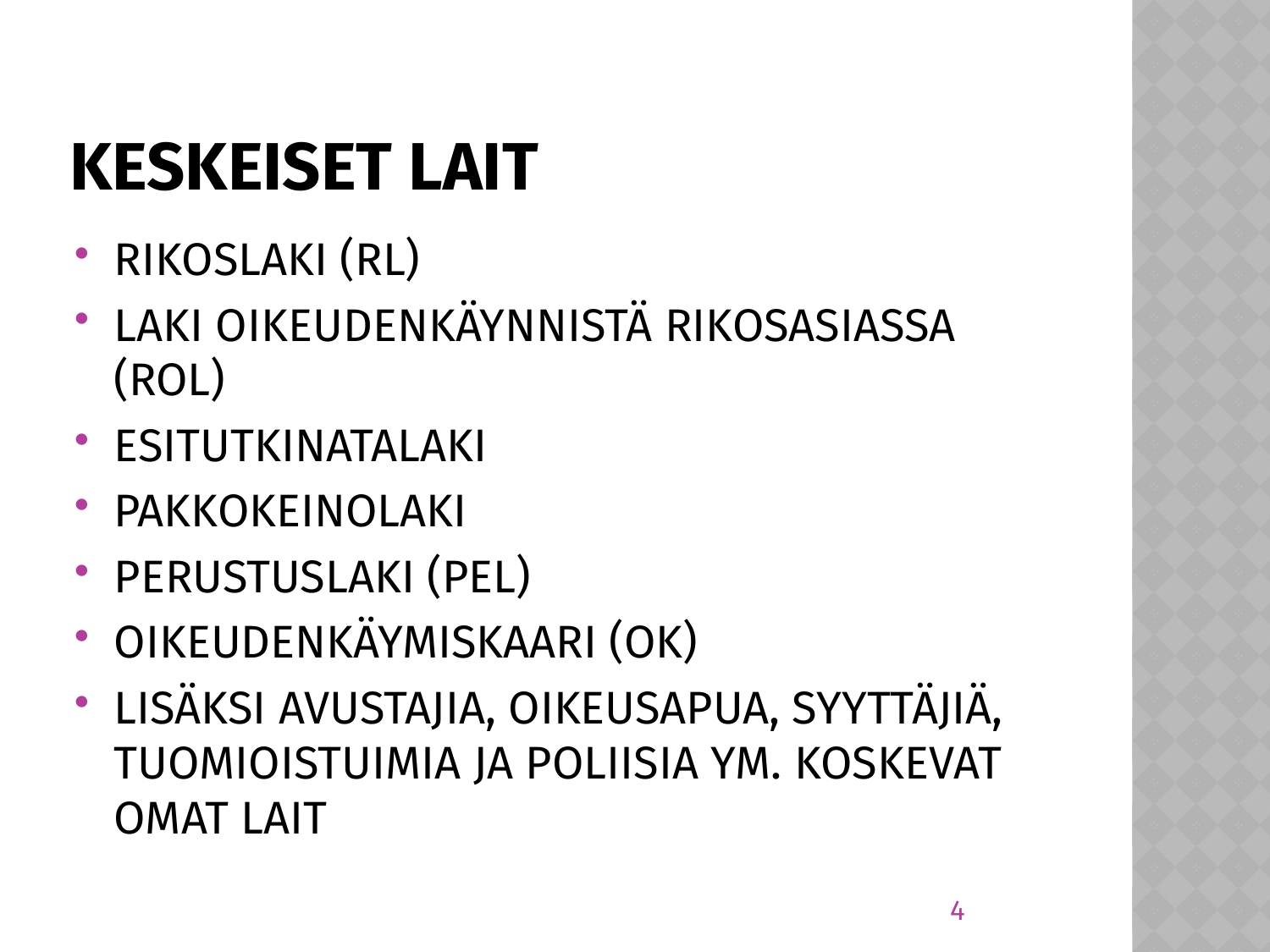

# Keskeiset lait
RIKOSLAKI (RL)
LAKI OIKEUDENKÄYNNISTÄ RIKOSASIASSA (ROL)
ESITUTKINATALAKI
PAKKOKEINOLAKI
PERUSTUSLAKI (PEL)
OIKEUDENKÄYMISKAARI (OK)
LISÄKSI AVUSTAJIA, OIKEUSAPUA, SYYTTÄJIÄ, TUOMIOISTUIMIA JA POLIISIA YM. KOSKEVAT OMAT LAIT

4